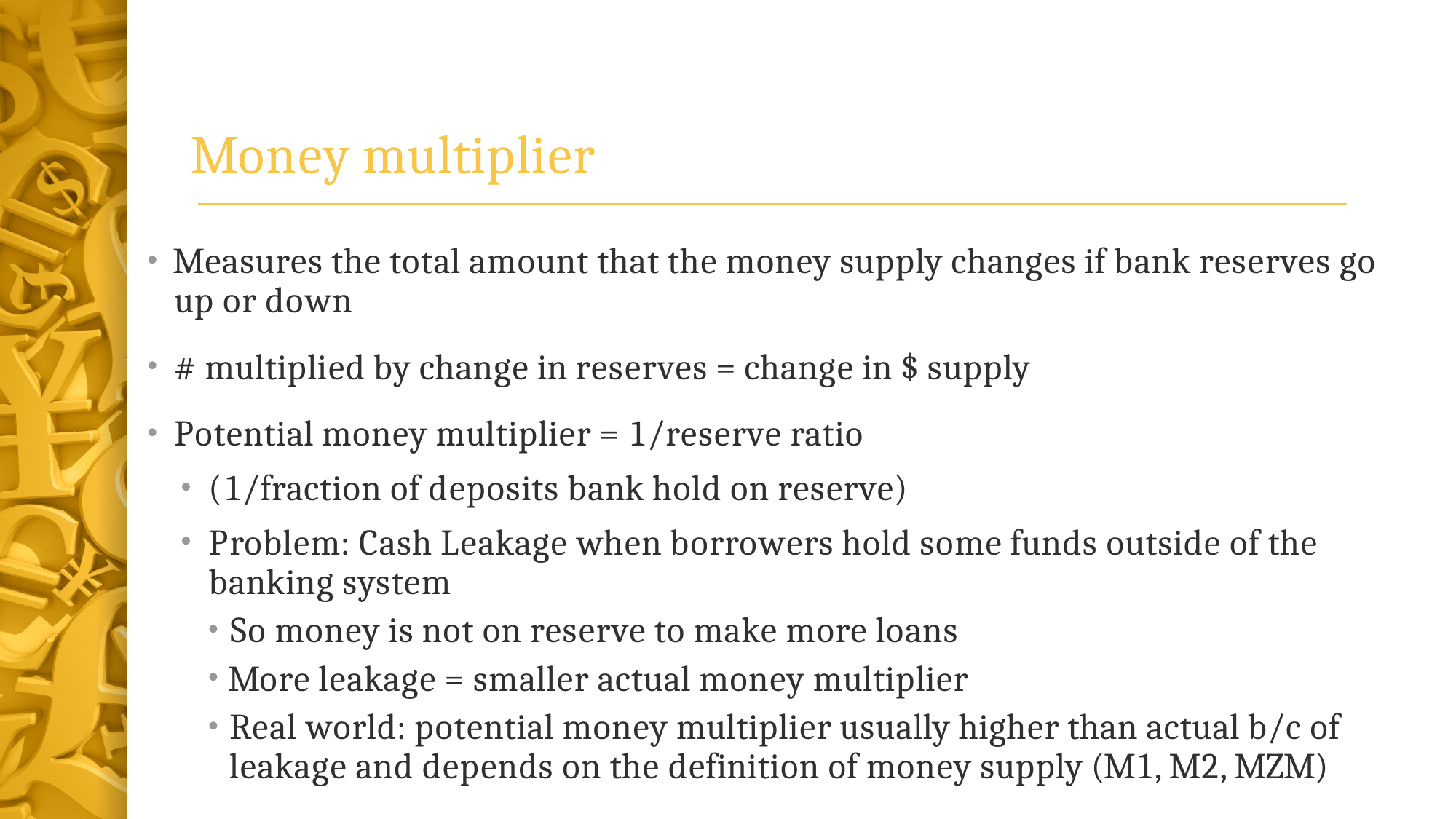

# Money multiplier
Measures the total amount that the money supply changes if bank reserves go up or down
# multiplied by change in reserves = change in $ supply
Potential money multiplier = 1/reserve ratio
(1/fraction of deposits bank hold on reserve)
Problem: Cash Leakage when borrowers hold some funds outside of the banking system
So money is not on reserve to make more loans
More leakage = smaller actual money multiplier
Real world: potential money multiplier usually higher than actual b/c of leakage and depends on the definition of money supply (M1, M2, MZM)